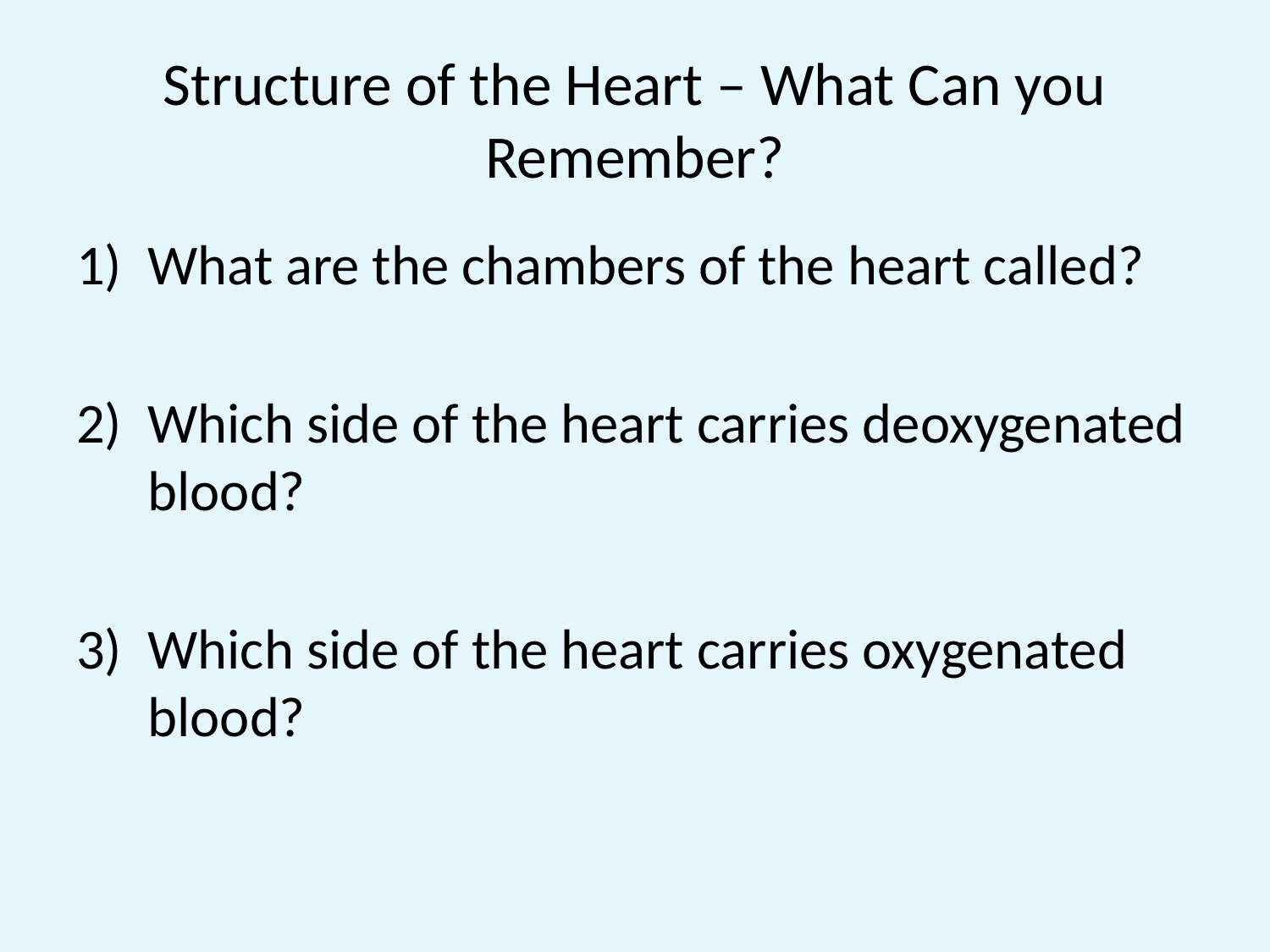

# Structure of the Heart – What Can you Remember?
What are the chambers of the heart called?

Which side of the heart carries deoxygenated blood?

Which side of the heart carries oxygenated blood?